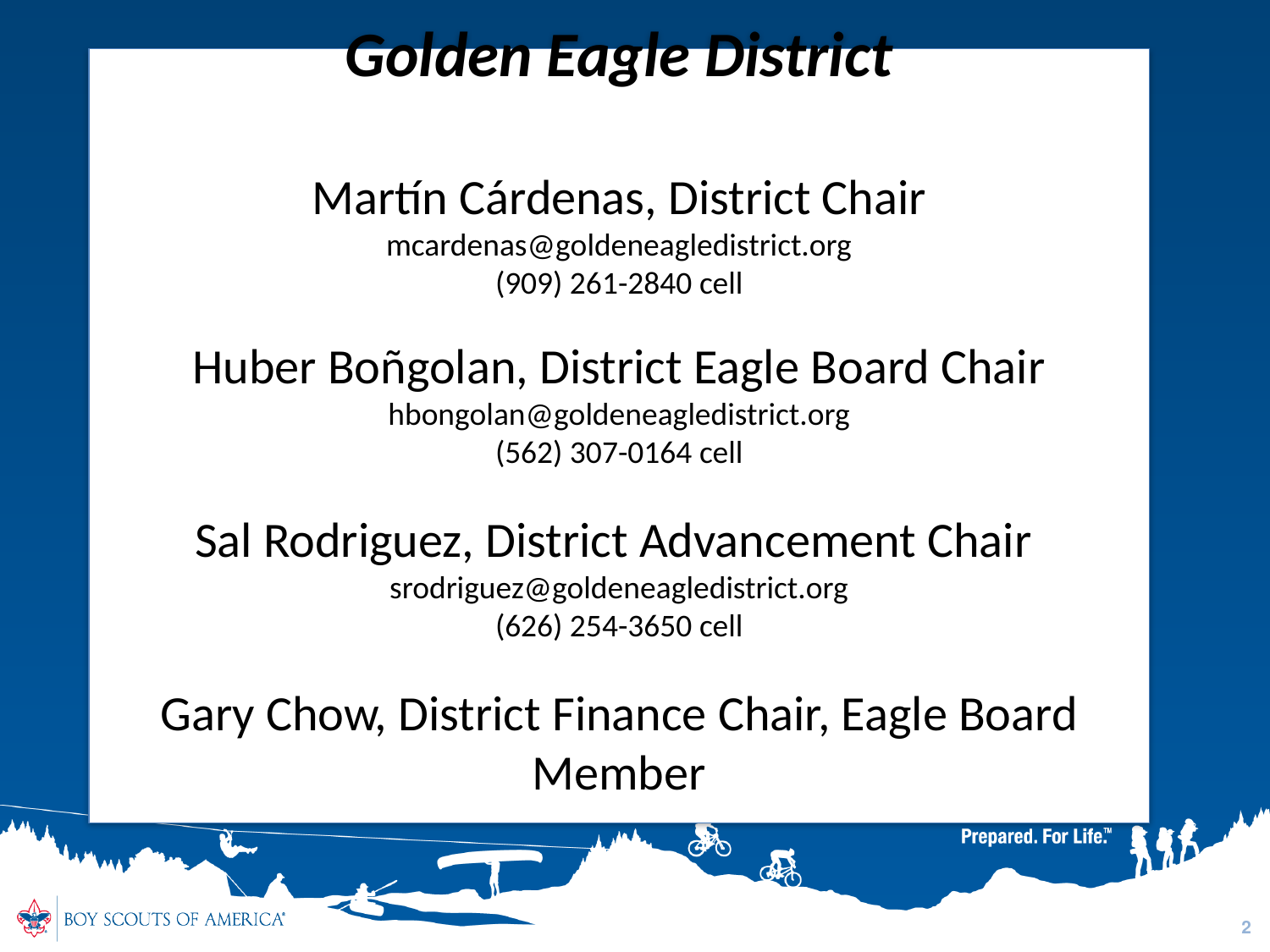

Golden Eagle District

Martín Cárdenas, District Chair
mcardenas@goldeneagledistrict.org
(909) 261-2840 cell

Huber Boñgolan, District Eagle Board Chair
hbongolan@goldeneagledistrict.org
(562) 307-0164 cell

Sal Rodriguez, District Advancement Chair
srodriguez@goldeneagledistrict.org
(626) 254-3650 cell

Gary Chow, District Finance Chair, Eagle Board Member

2